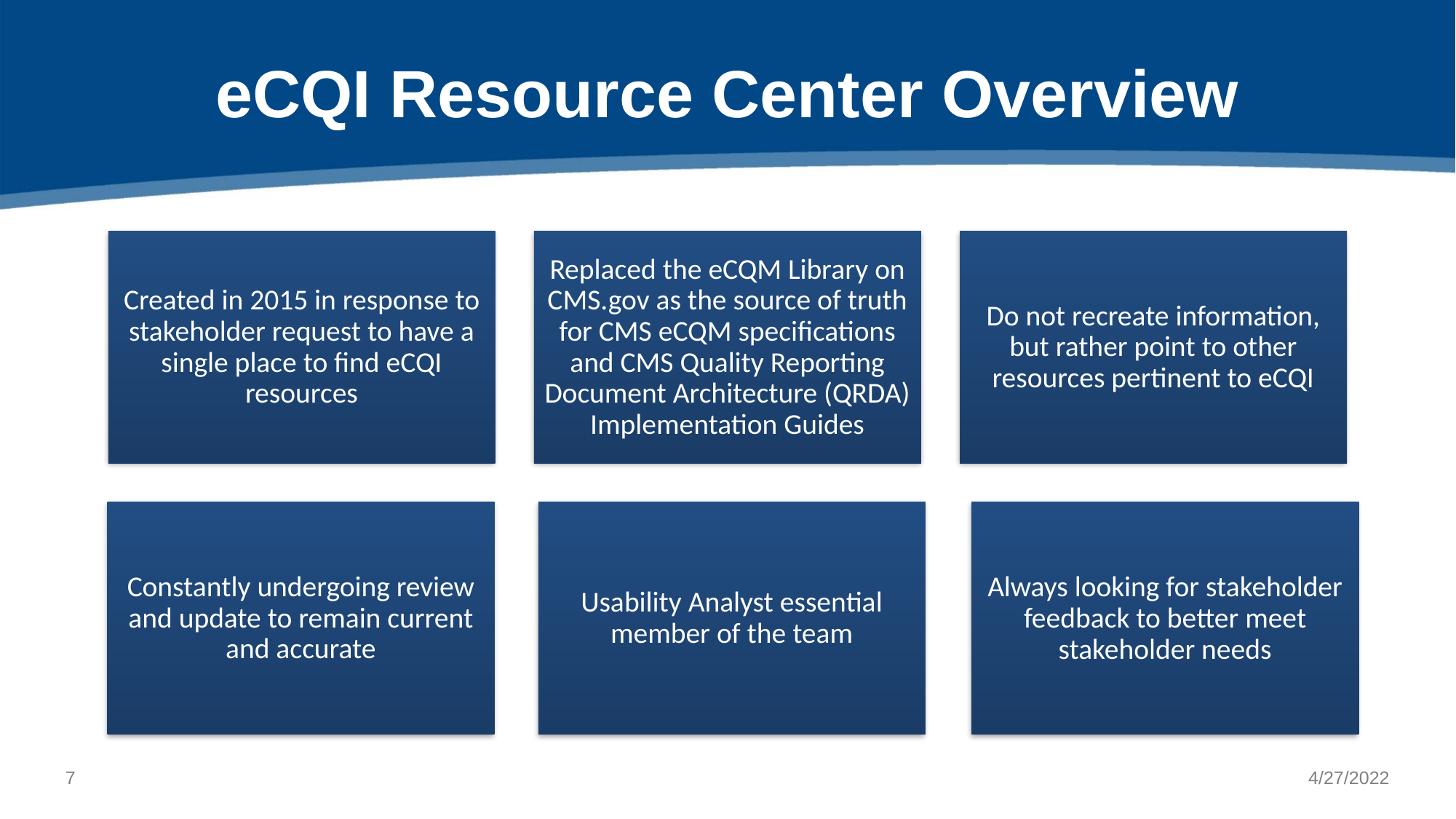

# eCQI Resource Center Overview
Created in 2015 in response to stakeholder request to have a single place to find eCQI resources
Replaced the eCQM Library on CMS.gov as the source of truth for CMS eCQM specifications and CMS Quality Reporting Document Architecture (QRDA) Implementation Guides
Do not recreate information, but rather point to other resources pertinent to eCQI
Constantly undergoing review and update to remain current and accurate
Always looking for stakeholder feedback to better meet stakeholder needs
Usability Analyst essential member of the team
7
4/27/2022